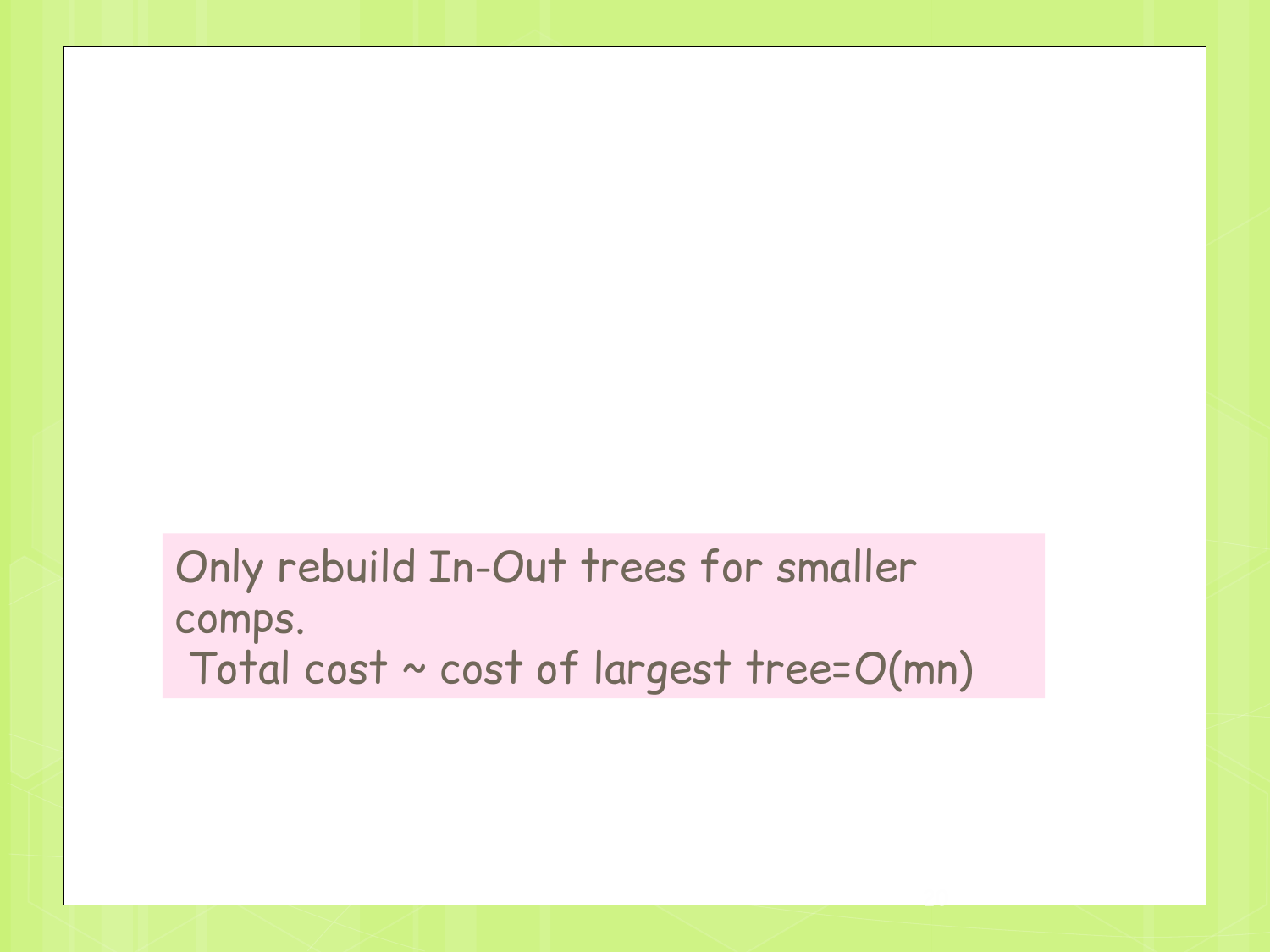

Only rebuild In-Out trees for smaller comps.
 Total cost ~ cost of largest tree=O(mn)
20